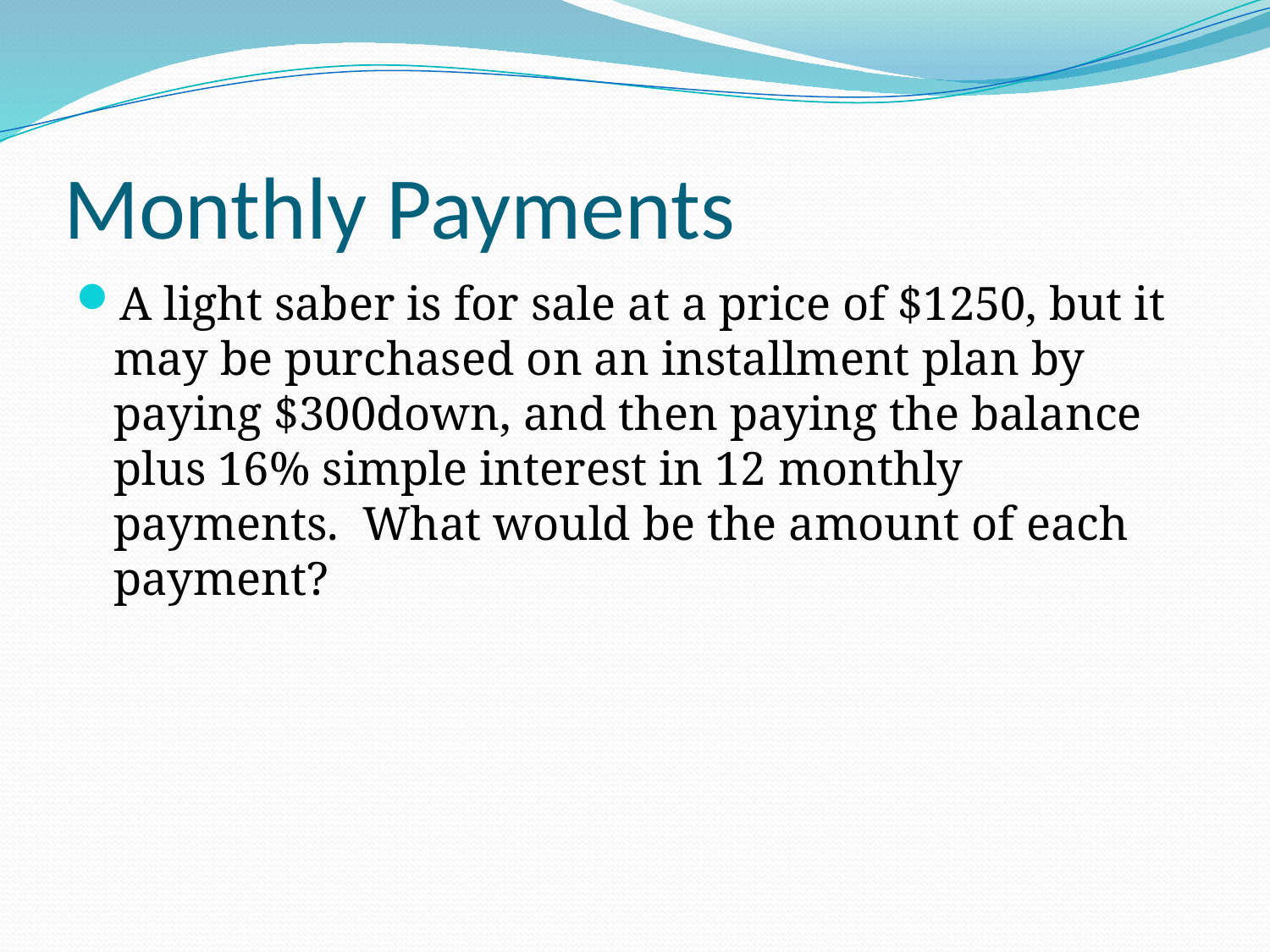

# Monthly Payments
A light saber is for sale at a price of $1250, but it may be purchased on an installment plan by paying $300down, and then paying the balance plus 16% simple interest in 12 monthly payments.  What would be the amount of each payment?